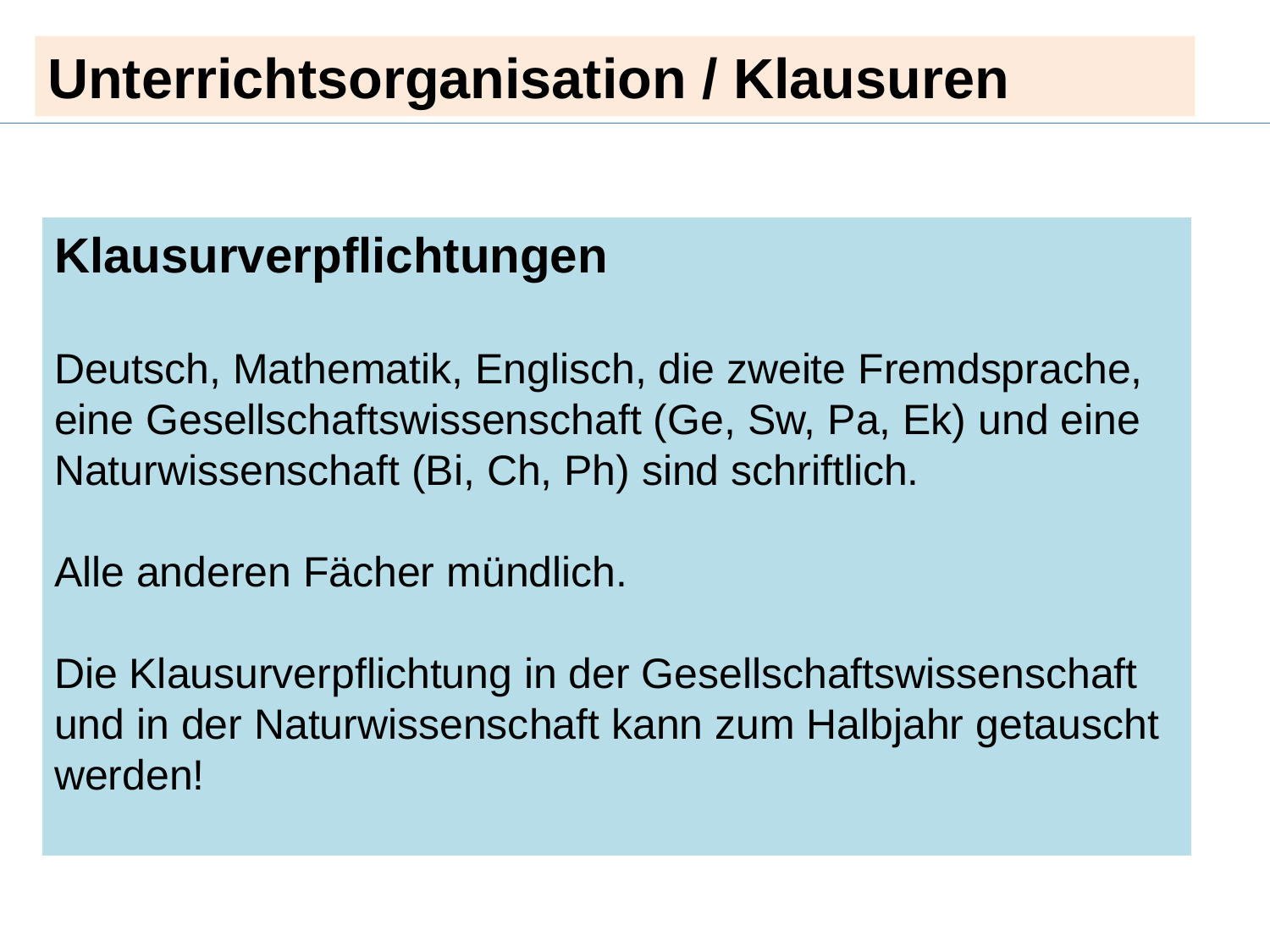

Unterrichtsorganisation / Klausuren
Klausurverpflichtungen

Deutsch, Mathematik, Englisch, die zweite Fremdsprache,
eine Gesellschaftswissenschaft (Ge, Sw, Pa, Ek) und eine Naturwissenschaft (Bi, Ch, Ph) sind schriftlich.

Alle anderen Fächer mündlich.

Die Klausurverpflichtung in der Gesellschaftswissenschaft und in der Naturwissenschaft kann zum Halbjahr getauscht werden!